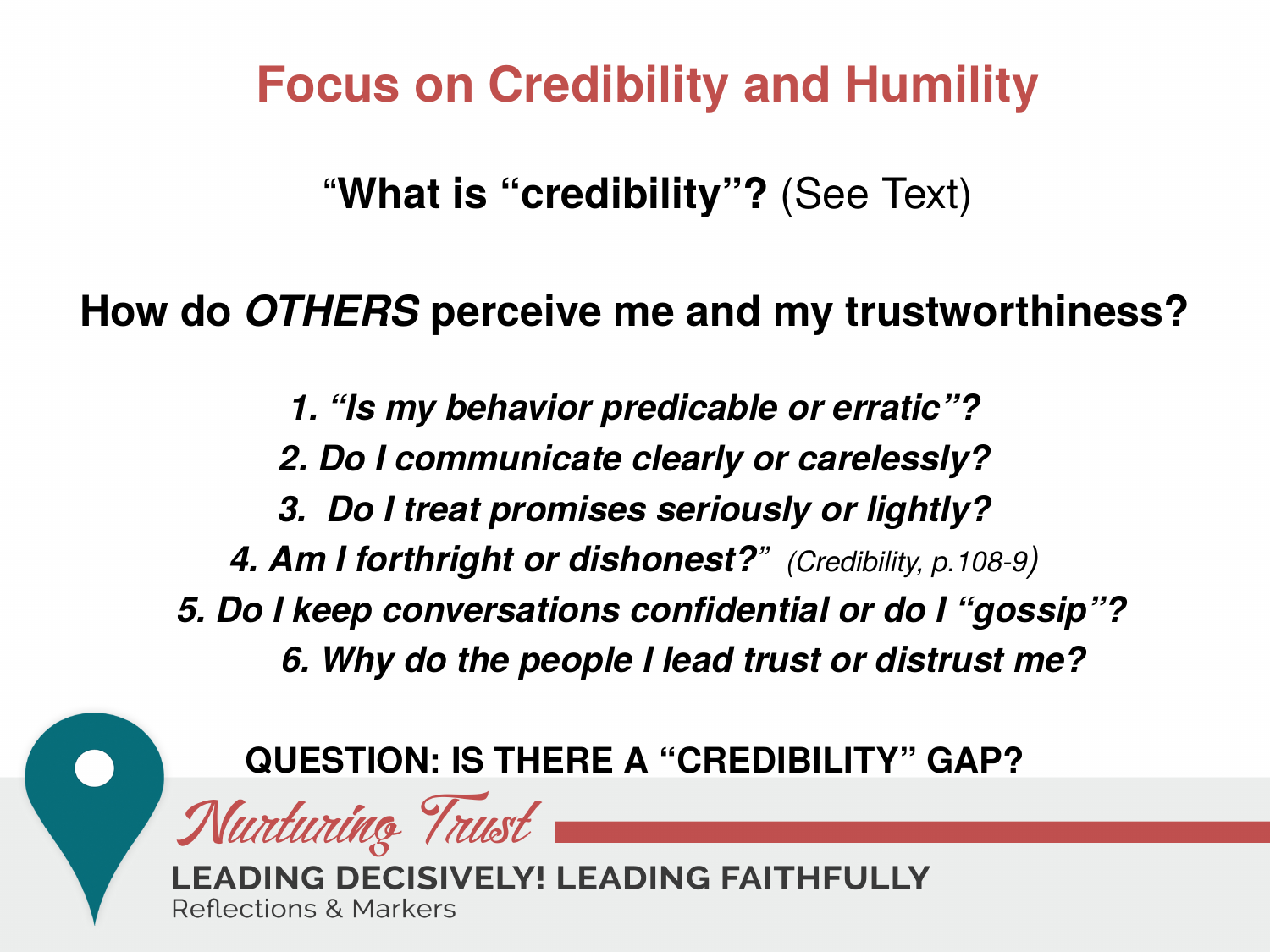

# Focus on Credibility and Humility
“What is “credibility”? (See Text)

How do OTHERS perceive me and my trustworthiness?

1. “Is my behavior predicable or erratic”?
2. Do I communicate clearly or carelessly?
3.  Do I treat promises seriously or lightly?
 4. Am I forthright or dishonest?”  (Credibility, p.108-9)
5. Do I keep conversations confidential or do I “gossip”?
6. Why do the people I lead trust or distrust me?

QUESTION: IS THERE A “CREDIBILITY” GAP?